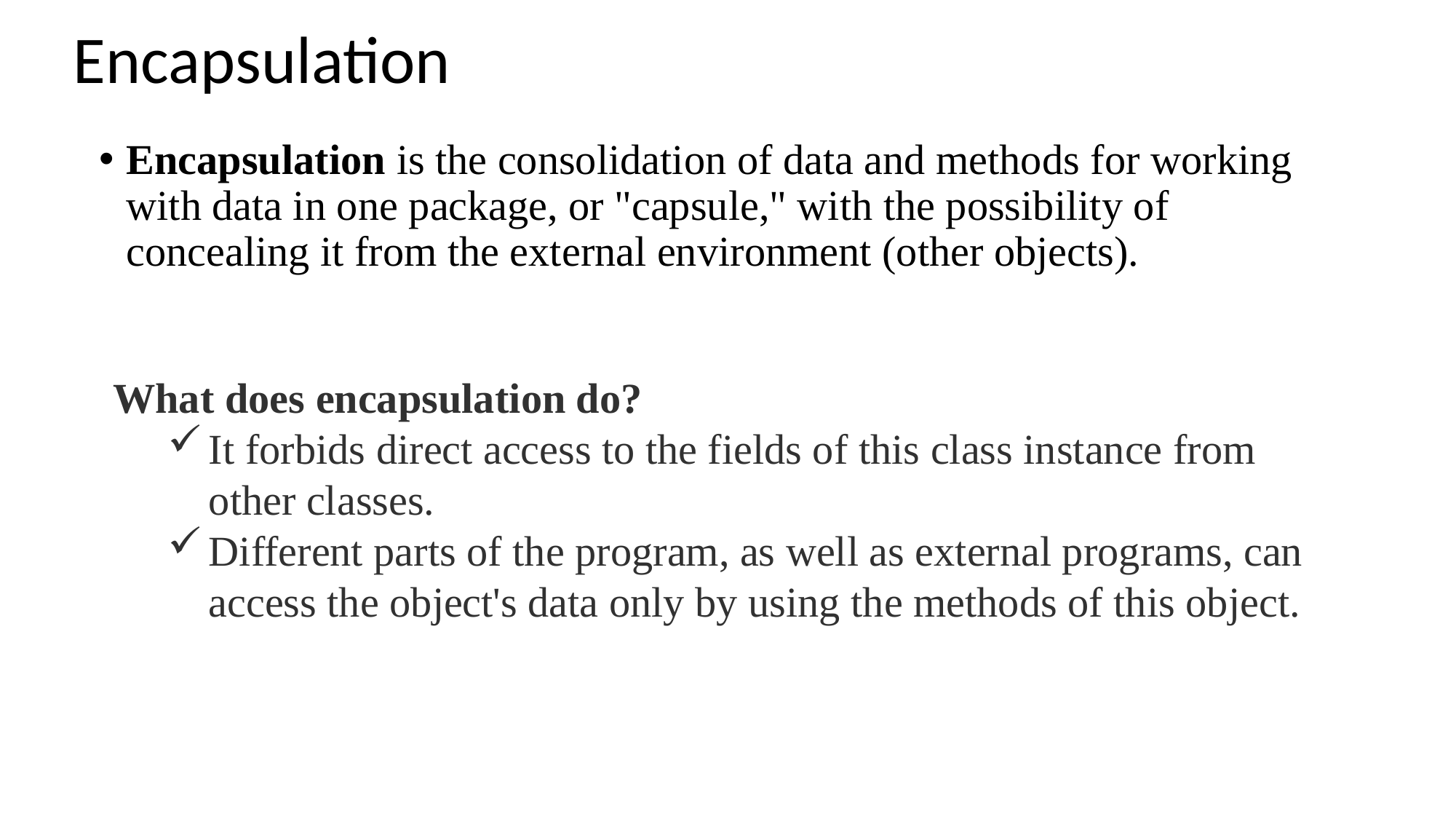

# Encapsulation
Encapsulation is the consolidation of data and methods for working with data in one package, or "capsule," with the possibility of concealing it from the external environment (other objects).
What does encapsulation do?
It forbids direct access to the fields of this class instance from other classes.
Different parts of the program, as well as external programs, can access the object's data only by using the methods of this object.